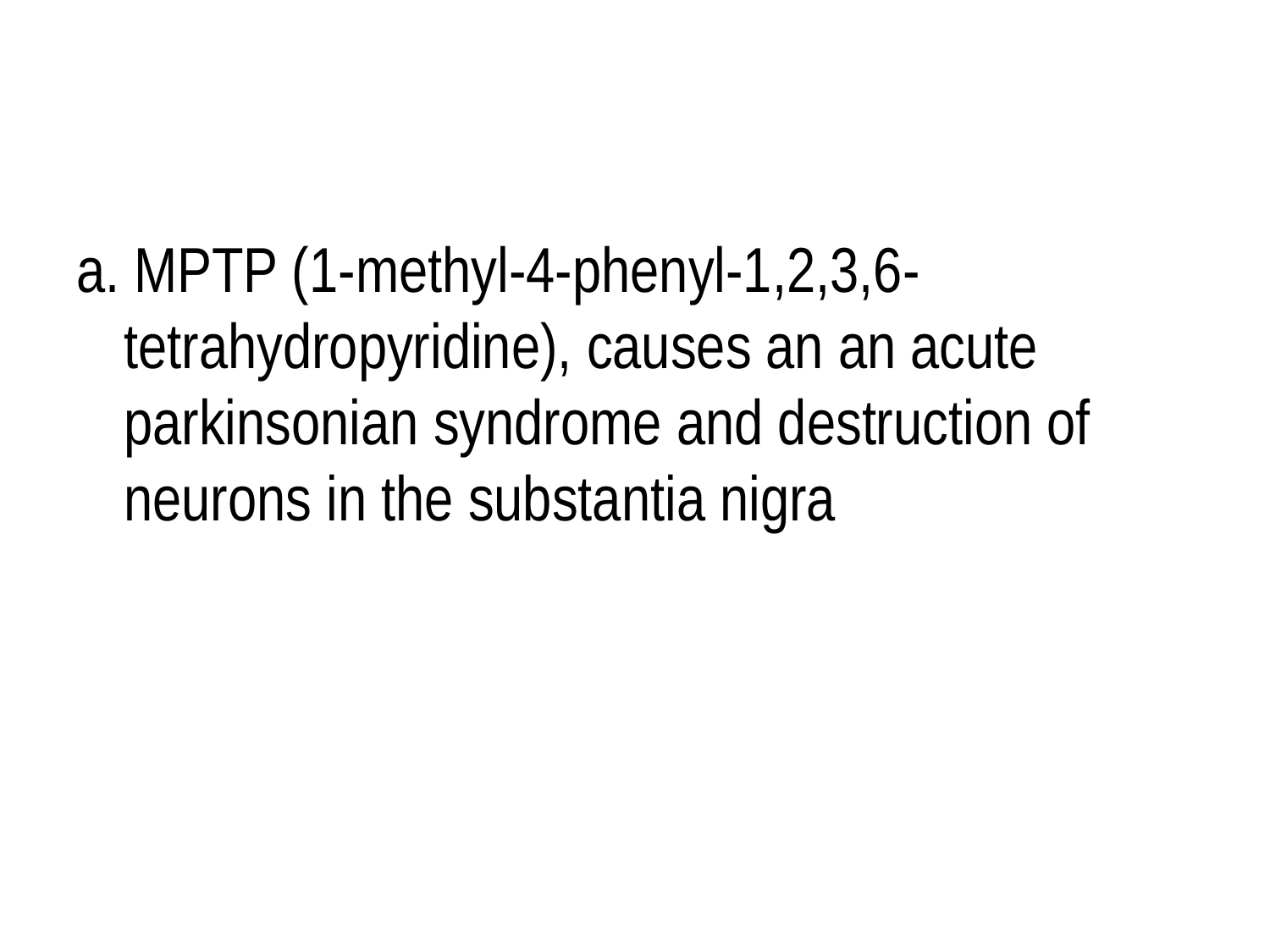

#
a. MPTP (1-methyl-4-phenyl-1,2,3,6-tetrahydropyridine), causes an an acute parkinsonian syndrome and destruction of neurons in the substantia nigra